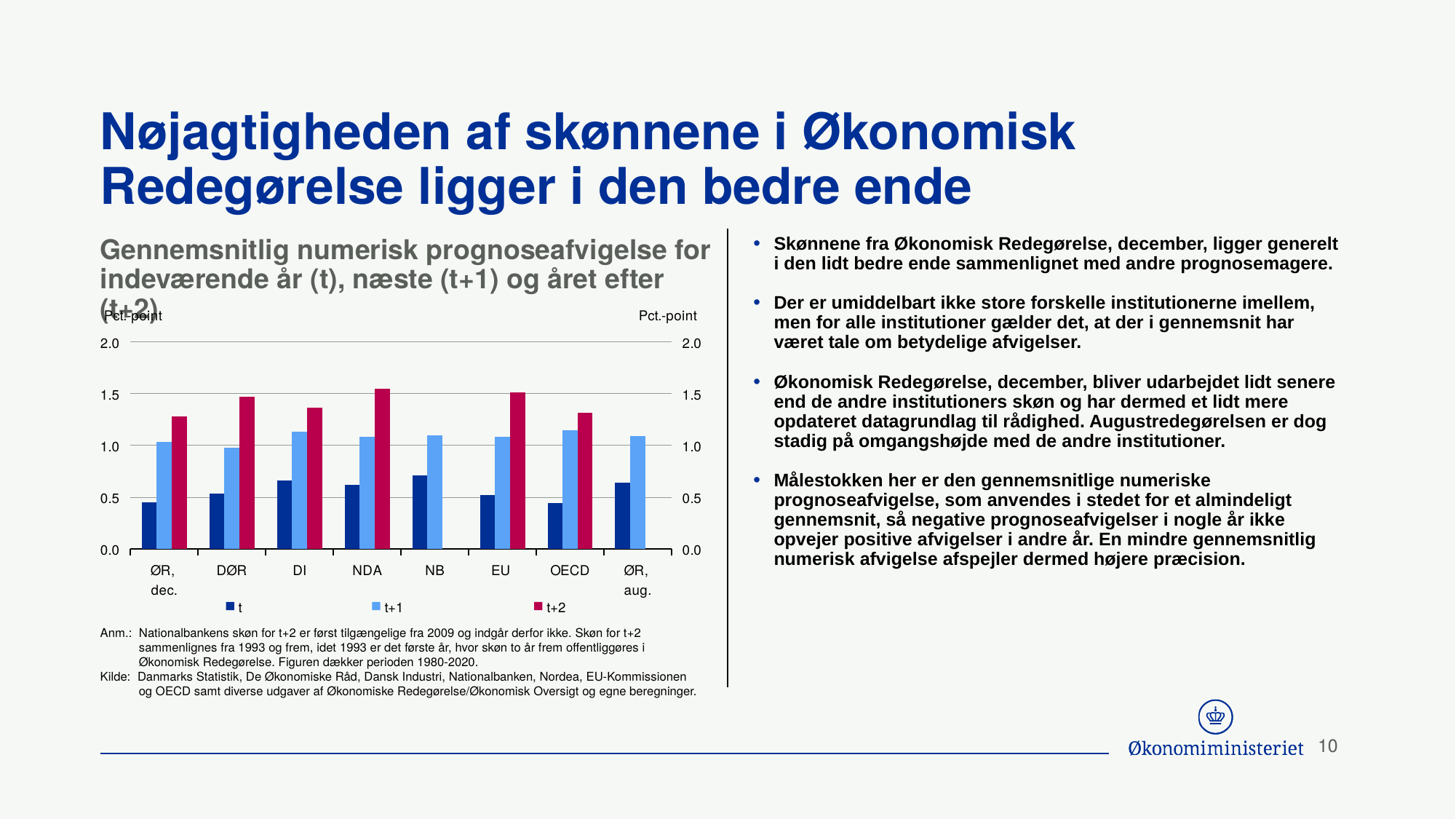

Nøjagtigheden af skønnene i Økonomisk Redegørelse ligger i den bedre ende

Skønnene fra Økonomisk Redegørelse, december, ligger generelt i den lidt bedre ende sammenlignet med andre prognosemagere.
Der er umiddelbart ikke store forskelle institutionerne imellem, men for alle institutioner gælder det, at der i gennemsnit har været tale om betydelige afvigelser.
Økonomisk Redegørelse, december, bliver udarbejdet lidt senere end de andre institutioners skøn og har dermed et lidt mere opdateret datagrundlag til rådighed. Augustredegørelsen er dog stadig på omgangshøjde med de andre institutioner.
Målestokken her er den gennemsnitlige numeriske prognoseafvigelse, som anvendes i stedet for et almindeligt gennemsnit, så negative prognoseafvigelser i nogle år ikke opvejer positive afvigelser i andre år. En mindre gennemsnitlig numerisk afvigelse afspejler dermed højere præcision.
Gennemsnitlig numerisk prognoseafvigelse for indeværende år (t), næste (t+1) og året efter (t+2)

### Chart

| Category | t | t+1 | t+2 |  |
|---|---|---|---|---|
| ØR,
dec. | 0.4523255813953489 | 1.033720930232558 | 1.2833333333333334 | 0.0 |
| DØR | 0.5348837209302325 | 0.9767441860465119 | 1.47 | 0.0 |
| DI | 0.6627906976744184 | 1.1337209302325577 | 1.3652173913043477 | 0.0 |
| NDA | 0.6182926829268293 | 1.0853658536585364 | 1.5450000000000002 | 0.0 |
| NB | 0.71 | 1.0976744186046512 | None | 0.0 |
| EU  | 0.5232558139534883 | 1.0860465116279068 | 1.5130434782608697 | 0.0 |
| OECD | 0.44767441860465124 | 1.1476744186046515 | 1.3166666666666664 | 0.0 |
| ØR,
aug. | 0.6430232558139534 | 1.087209302325581 | None | 0.0 |
Anm.:  Nationalbankens skøn for t+2 er først tilgængelige fra 2009 og indgår derfor ikke. Skøn for t+2 sammenlignes fra 1993 og frem, idet 1993 er det første år, hvor skøn to år frem offentliggøres i Økonomisk Redegørelse. Figuren dækker perioden 1980-2020.
Kilde:  Danmarks Statistik, De Økonomiske Råd, Dansk Industri, Nationalbanken, Nordea, EU-Kommissionen og OECD samt diverse udgaver af Økonomiske Redegørelse/Økonomisk Oversigt og egne beregninger.